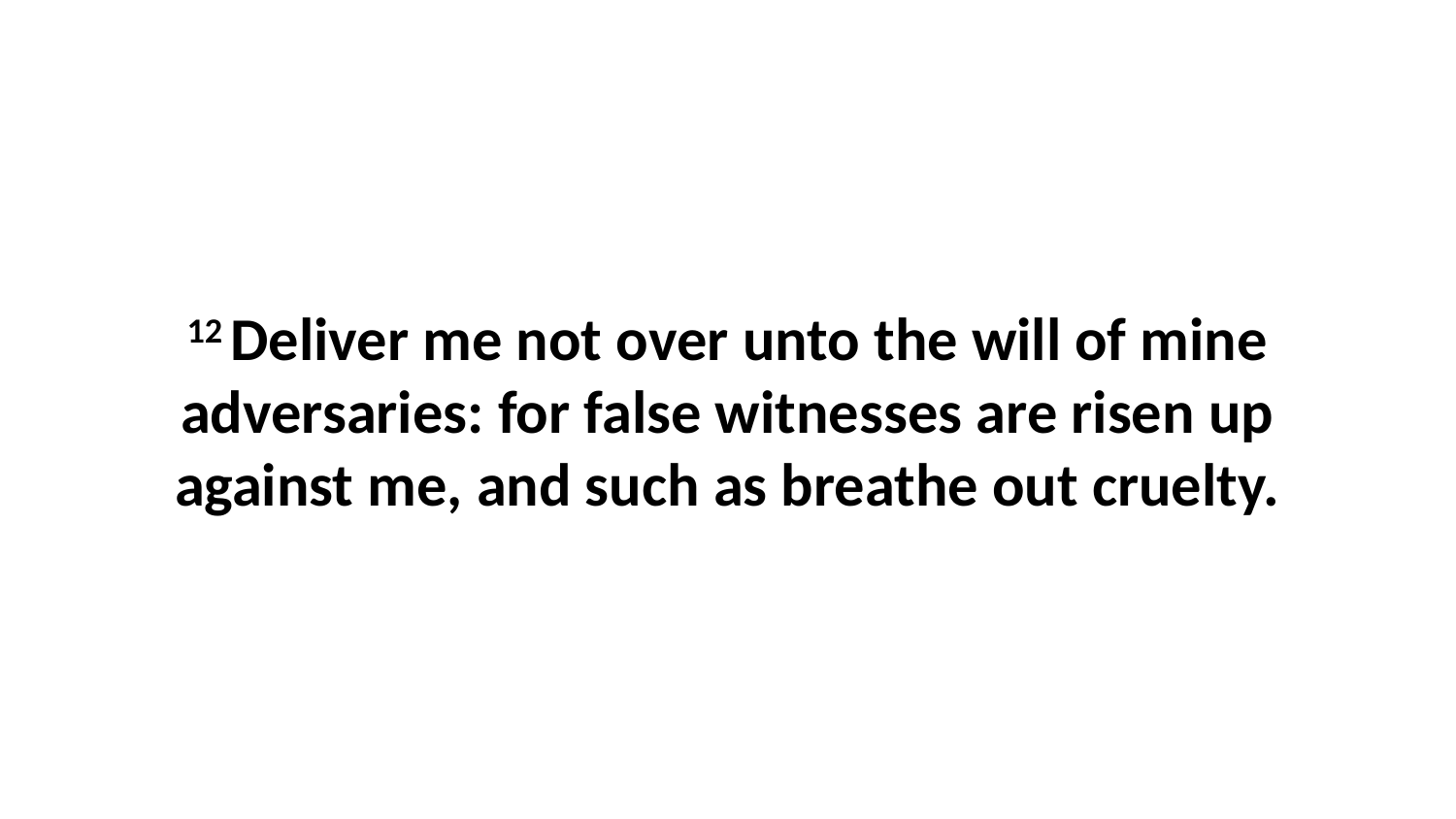

12 Deliver me not over unto the will of mine adversaries: for false witnesses are risen up against me, and such as breathe out cruelty.